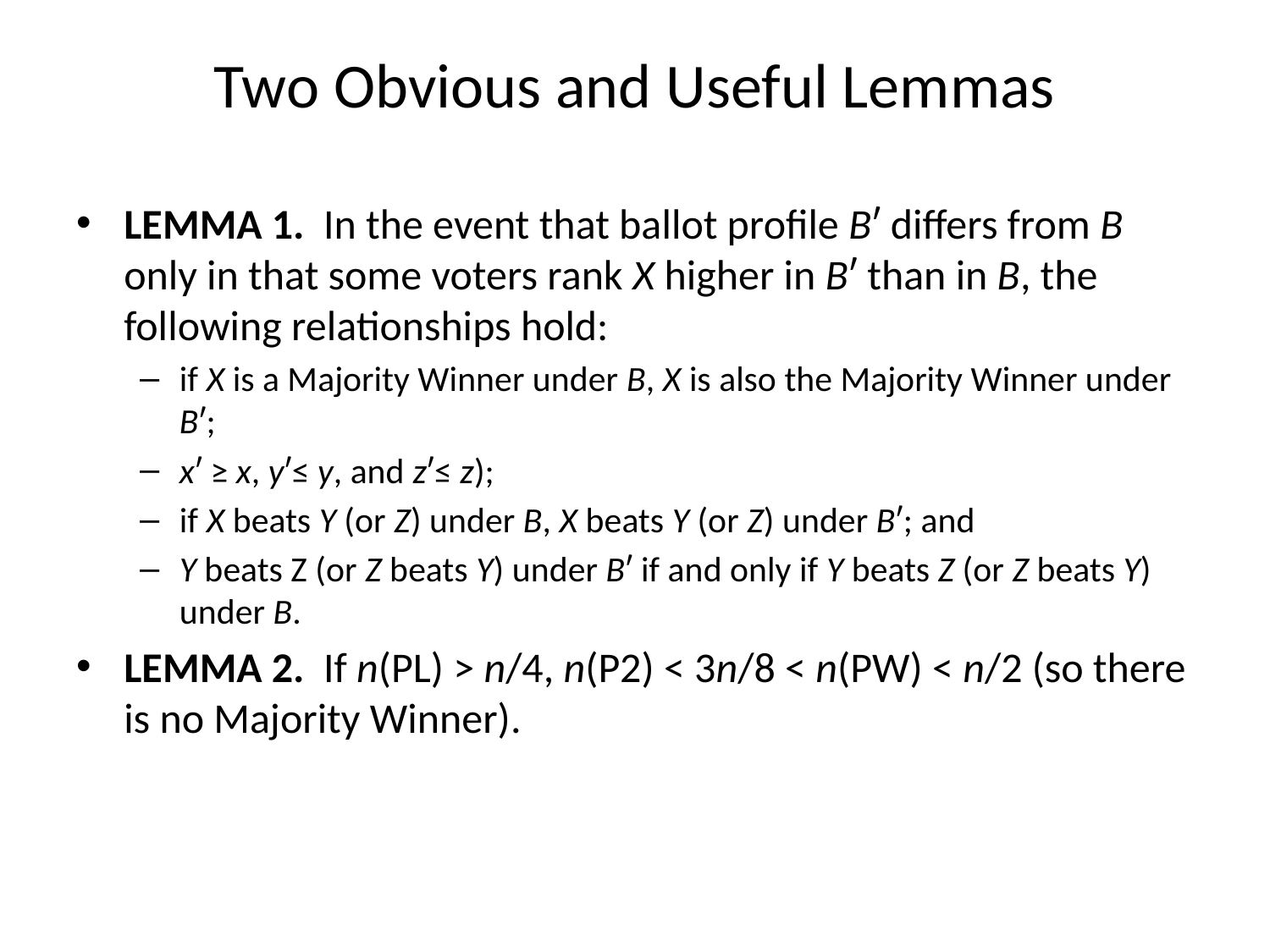

# Two Obvious and Useful Lemmas
LEMMA 1.  In the event that ballot profile Bʹ differs from B only in that some voters rank X higher in Bʹ than in B, the following relationships hold:
if X is a Majority Winner under B, X is also the Majority Winner under Bʹ;
xʹ ≥ x, yʹ≤ y, and zʹ≤ z);
if X beats Y (or Z) under B, X beats Y (or Z) under Bʹ; and
Y beats Z (or Z beats Y) under Bʹ if and only if Y beats Z (or Z beats Y) under B.
LEMMA 2.  If n(PL) > n/4, n(P2) < 3n/8 < n(PW) < n/2 (so there is no Majority Winner).